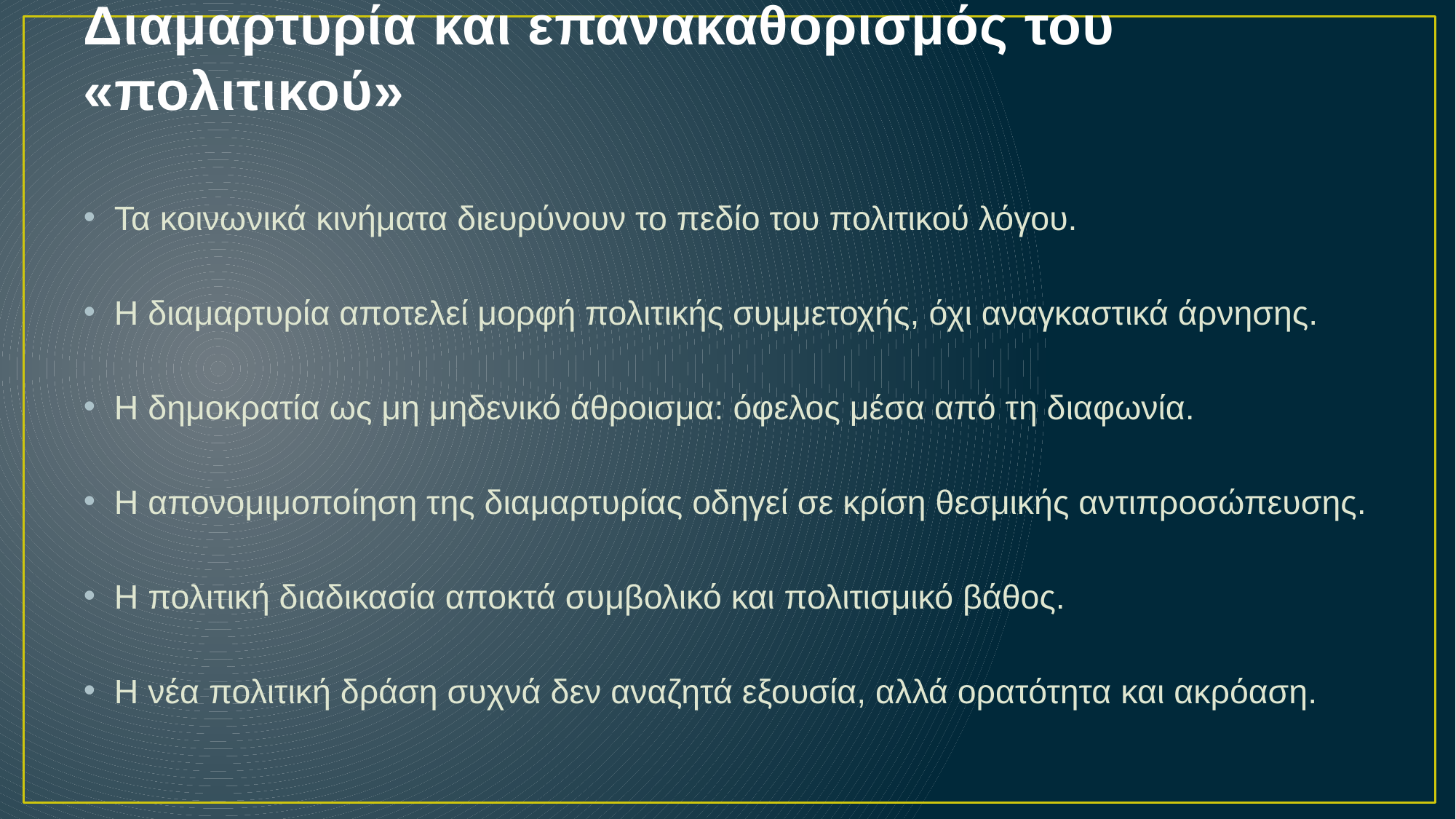

# Διαμαρτυρία και επανακαθορισμός του «πολιτικού»
Τα κοινωνικά κινήματα διευρύνουν το πεδίο του πολιτικού λόγου.

Η διαμαρτυρία αποτελεί μορφή πολιτικής συμμετοχής, όχι αναγκαστικά άρνησης.

Η δημοκρατία ως μη μηδενικό άθροισμα: όφελος μέσα από τη διαφωνία.

Η απονομιμοποίηση της διαμαρτυρίας οδηγεί σε κρίση θεσμικής αντιπροσώπευσης.

Η πολιτική διαδικασία αποκτά συμβολικό και πολιτισμικό βάθος.

Η νέα πολιτική δράση συχνά δεν αναζητά εξουσία, αλλά ορατότητα και ακρόαση.